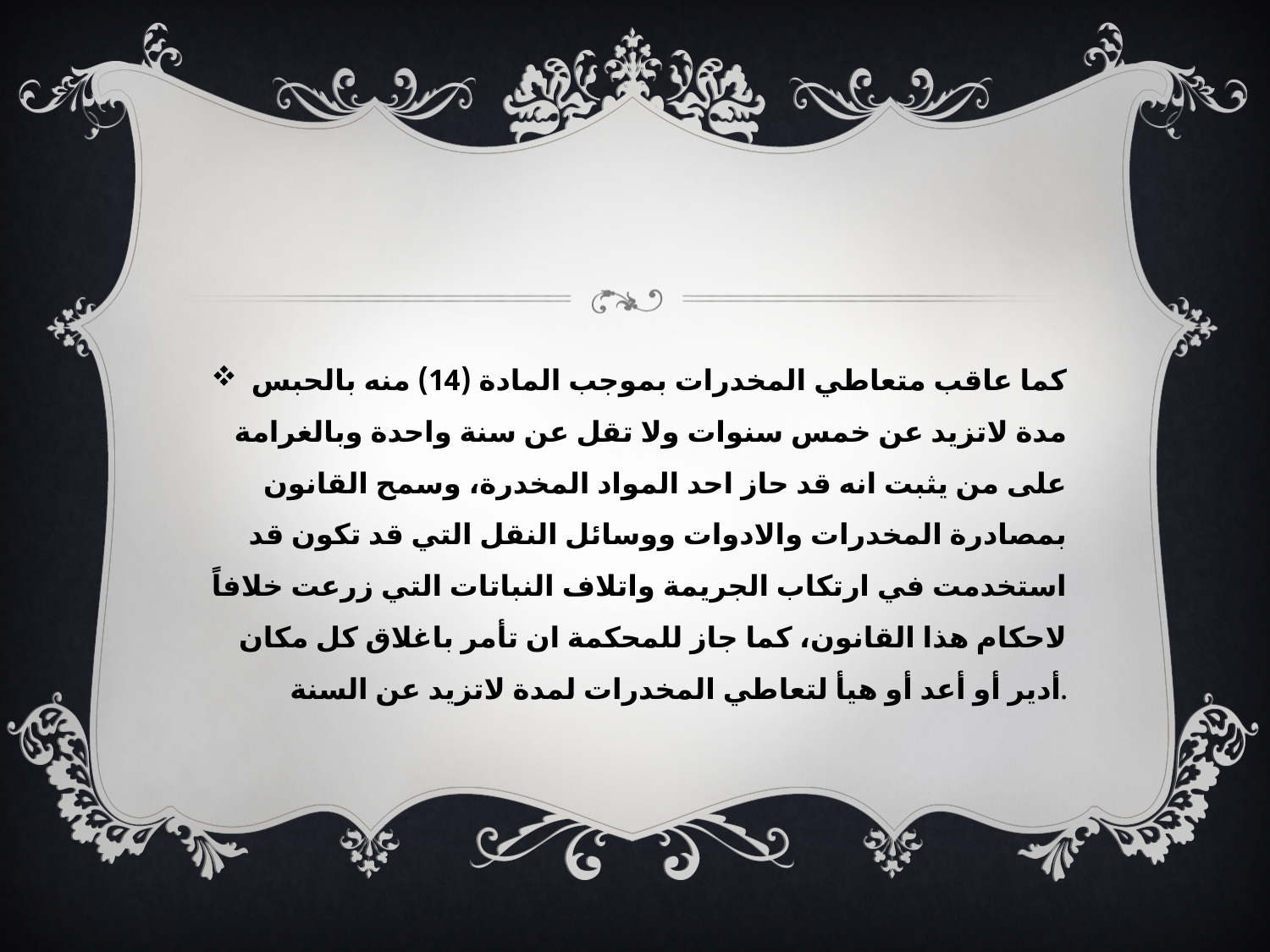

#
كما عاقب متعاطي المخدرات بموجب المادة (14) منه بالحبس مدة لاتزيد عن خمس سنوات ولا تقل عن سنة واحدة وبالغرامة على من يثبت انه قد حاز احد المواد المخدرة، وسمح القانون بمصادرة المخدرات والادوات ووسائل النقل التي قد تكون قد استخدمت في ارتكاب الجريمة واتلاف النباتات التي زرعت خلافاً لاحكام هذا القانون، كما جاز للمحكمة ان تأمر باغلاق كل مكان أدير أو أعد أو هيأ لتعاطي المخدرات لمدة لاتزيد عن السنة.